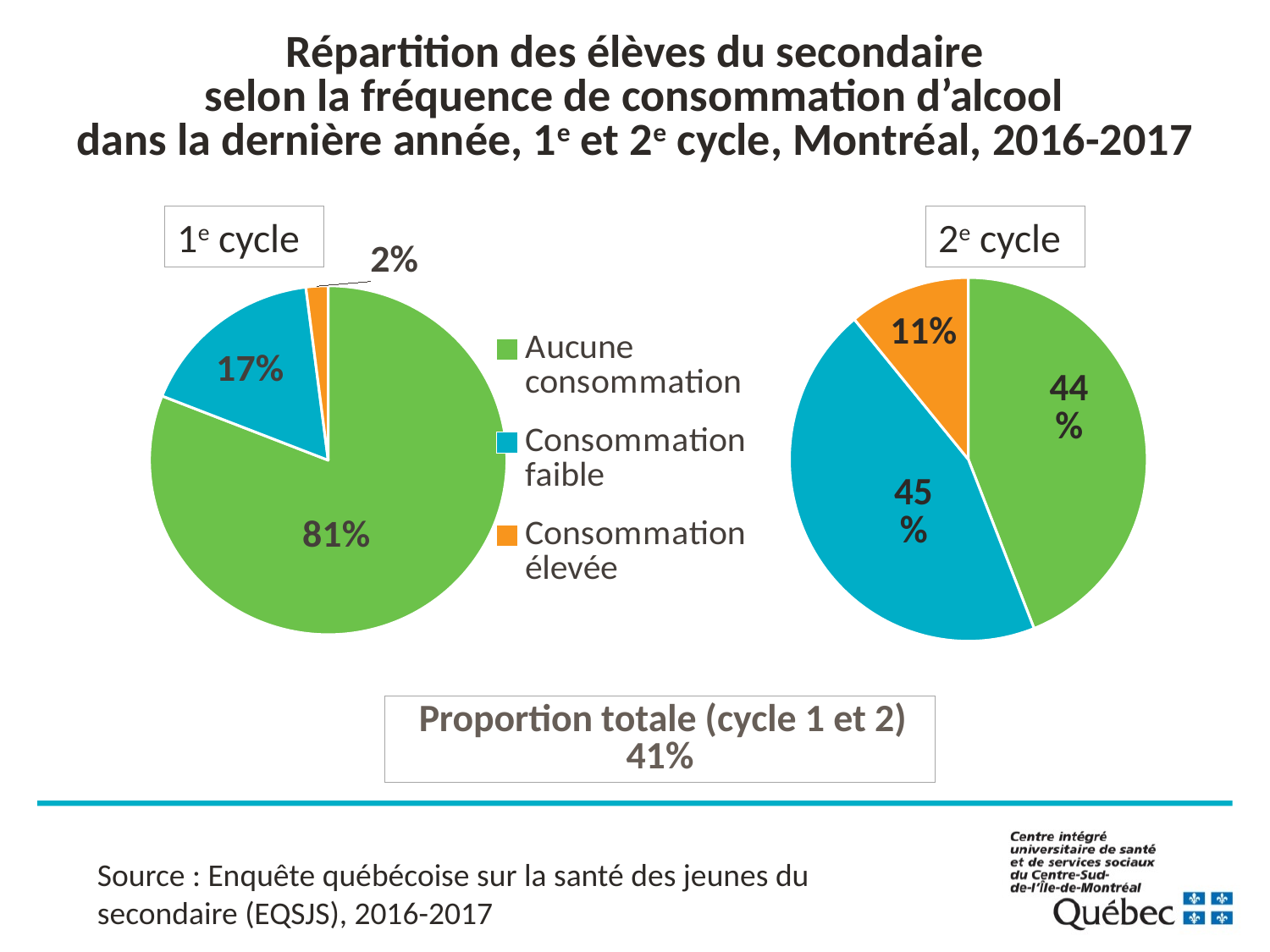

Répartition des élèves du secondaire
 selon la fréquence de consommation d’alcool
dans la dernière année, 1e et 2e cycle, Montréal, 2016-2017

### Chart

| Category | 2e cycle |
|---|---|
| Aucune consommation | 0.44 |
| Consommation faible  | 0.45 |
| Consommation
élevée | 0.11 |
1e cycle
2e cycle

### Chart

| Category | 1er cycle |
|---|---|
| Aucune consommation | 0.81 |
| Consommation faible  | 0.17 |
| Consommation
élevée | 0.02 |
 Proportion totale (cycle 1 et 2)
41%
Source : Enquête québécoise sur la santé des jeunes du secondaire (EQSJS), 2016-2017